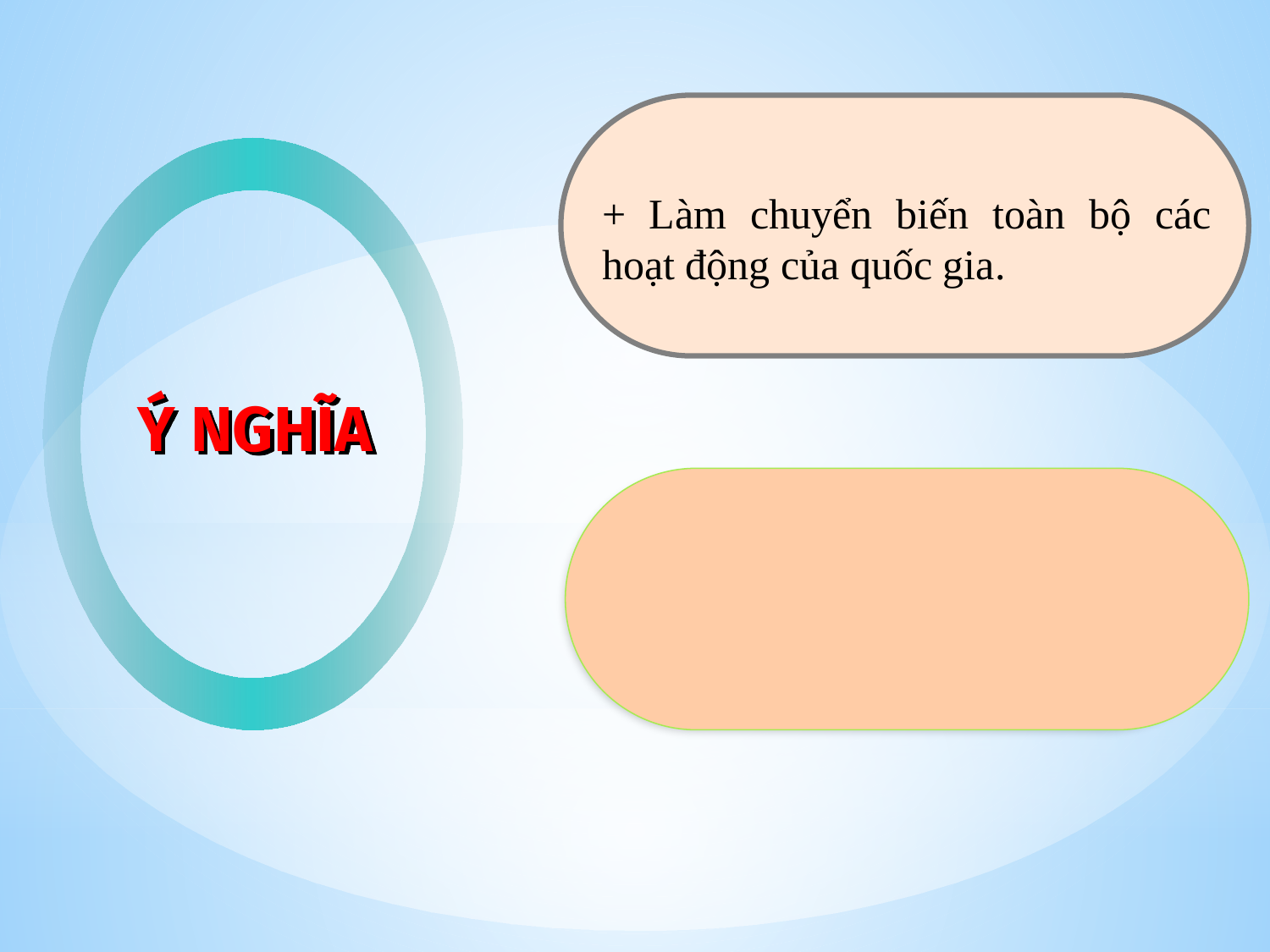

+ Làm chuyển biến toàn bộ các hoạt động của quốc gia.
Ý NGHĨA